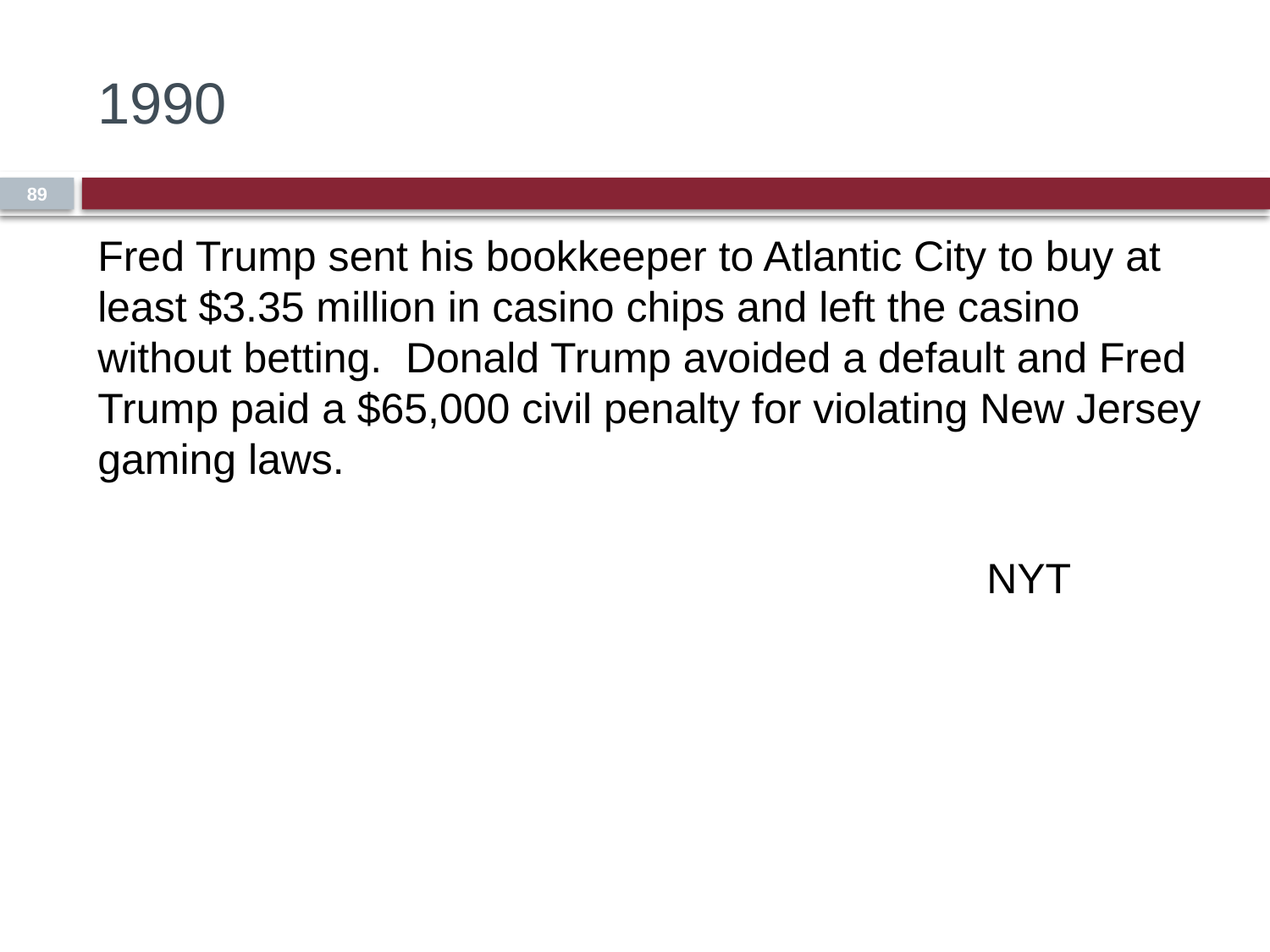

# 1990
89
Fred Trump sent his bookkeeper to Atlantic City to buy at least $3.35 million in casino chips and left the casino without betting.  Donald Trump avoided a default and Fred Trump paid a $65,000 civil penalty for violating New Jersey gaming laws.

							NYT